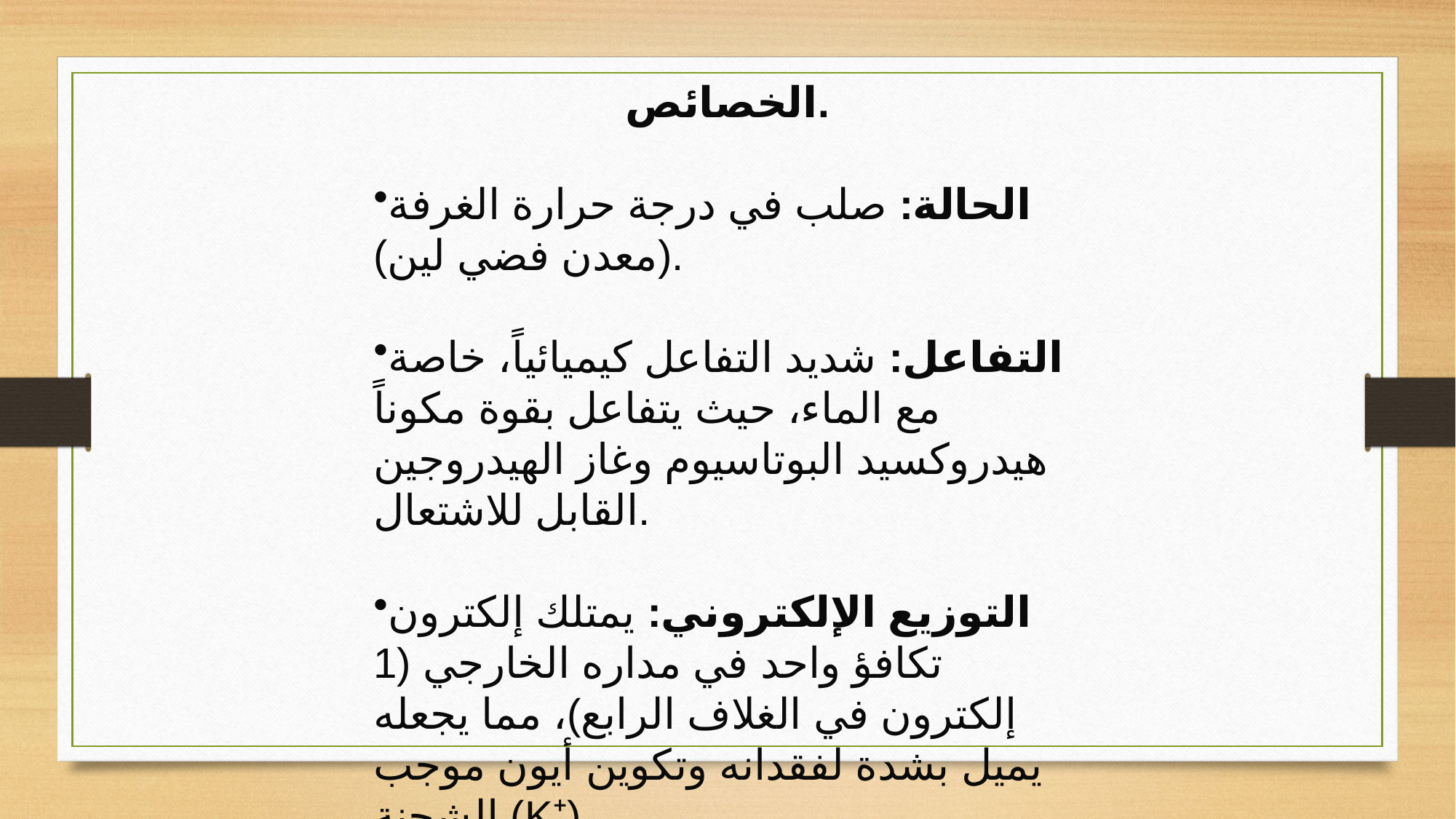

الخصائص.

الحالة: صلب في درجة حرارة الغرفة (معدن فضي لين).

التفاعل: شديد التفاعل كيميائياً، خاصة مع الماء، حيث يتفاعل بقوة مكوناً هيدروكسيد البوتاسيوم وغاز الهيدروجين القابل للاشتعال.

التوزيع الإلكتروني: يمتلك إلكترون تكافؤ واحد في مداره الخارجي (1 إلكترون في الغلاف الرابع)، مما يجعله يميل بشدة لفقدانه وتكوين أيون موجب الشحنة (K⁺).